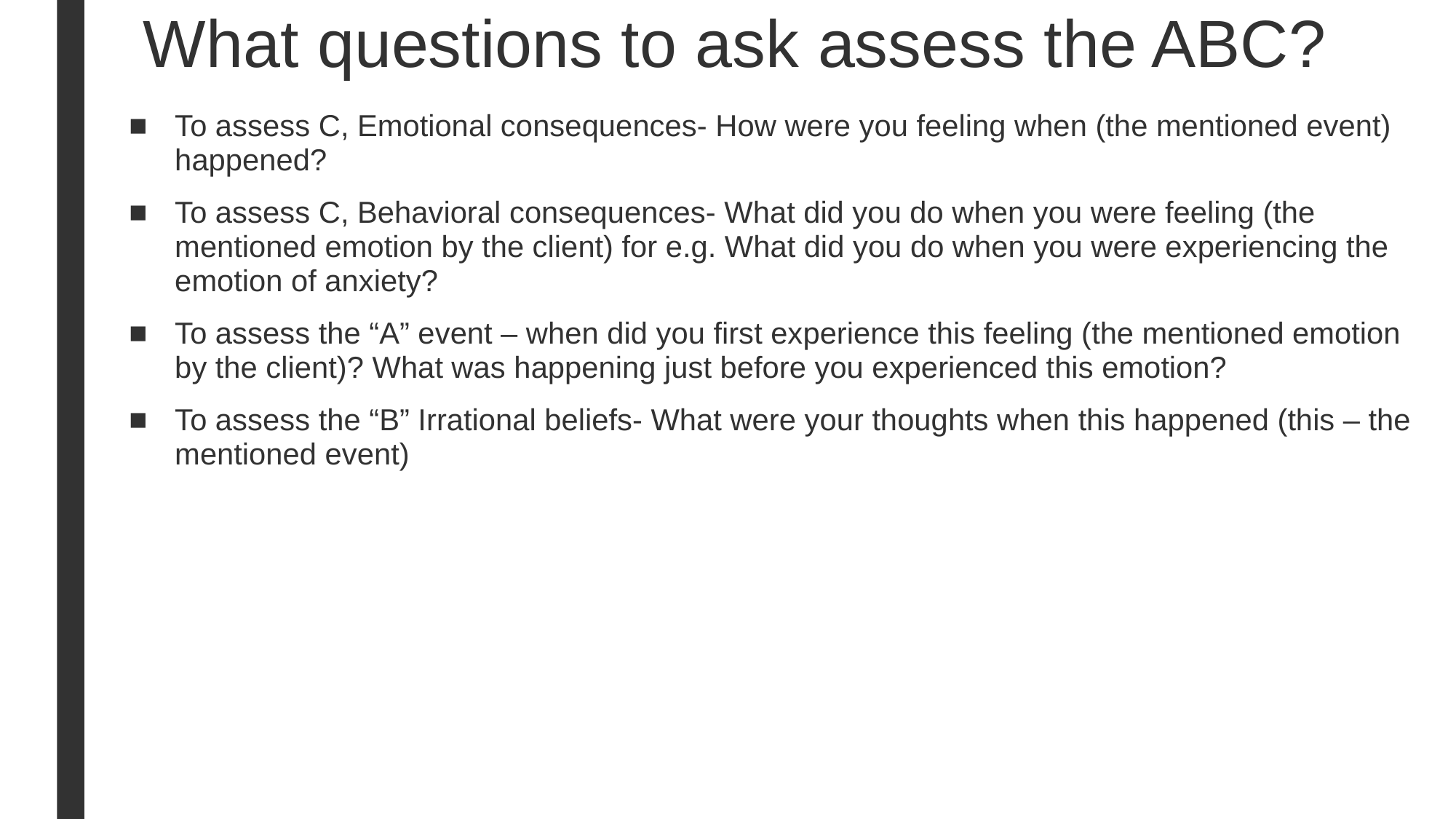

# What questions to ask assess the ABC?
To assess C, Emotional consequences- How were you feeling when (the mentioned event) happened?
To assess C, Behavioral consequences- What did you do when you were feeling (the mentioned emotion by the client) for e.g. What did you do when you were experiencing the emotion of anxiety?
To assess the “A” event – when did you first experience this feeling (the mentioned emotion by the client)? What was happening just before you experienced this emotion?
To assess the “B” Irrational beliefs- What were your thoughts when this happened (this – the mentioned event)